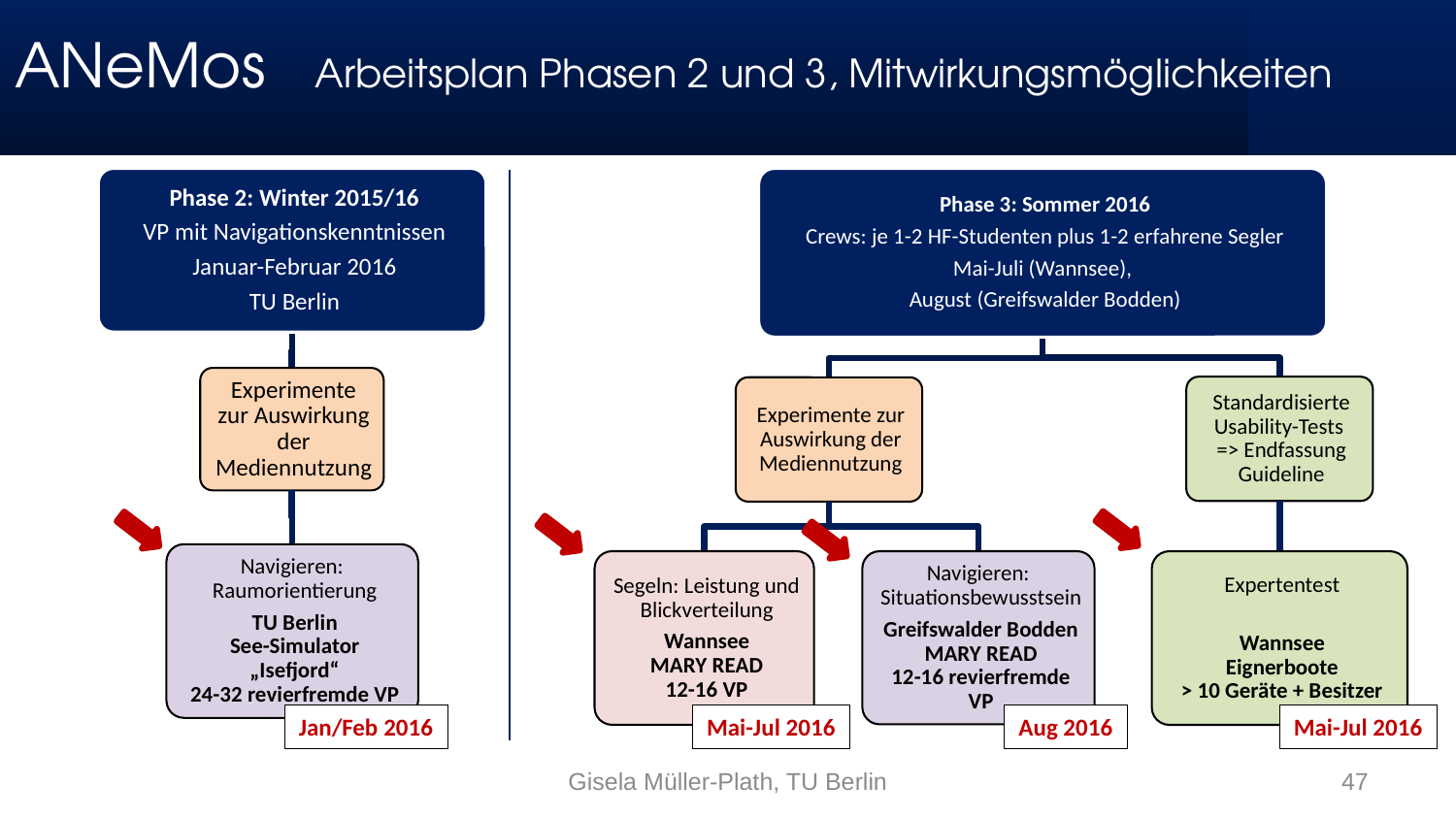

ANeMos	   Arbeitsplan Phasen 2 und 3, Mitwirkungsmöglichkeiten
Phase 2: Winter 2015/16
VP mit Navigationskenntnissen
Januar-Februar 2016
TU Berlin
Experimente zur Auswirkung der Mediennutzung
Navigieren:
Raumorientierung
TU Berlin
See-Simulator „Isefjord“
24-32 revierfremde VP
Phase 3: Sommer 2016
Crews: je 1-2 HF-Studenten plus 1-2 erfahrene Segler
Mai-Juli (Wannsee),
August (Greifswalder Bodden)
Experimente zur Auswirkung der Mediennutzung
Segeln: Leistung und Blickverteilung
Wannsee
Mary Read
12-16 VP
Navigieren:
Situationsbewusstsein
Greifswalder Bodden
Mary Read
12-16 revierfremde VP
Standardisierte Usability-Tests
=> Endfassung Guideline
Expertentest
Wannsee
Eignerboote
> 10 Geräte + Besitzer

Mai-Jul 2016

Jan/Feb 2016

Mai-Jul 2016

Aug 2016
Gisela Müller-Plath, TU Berlin
47